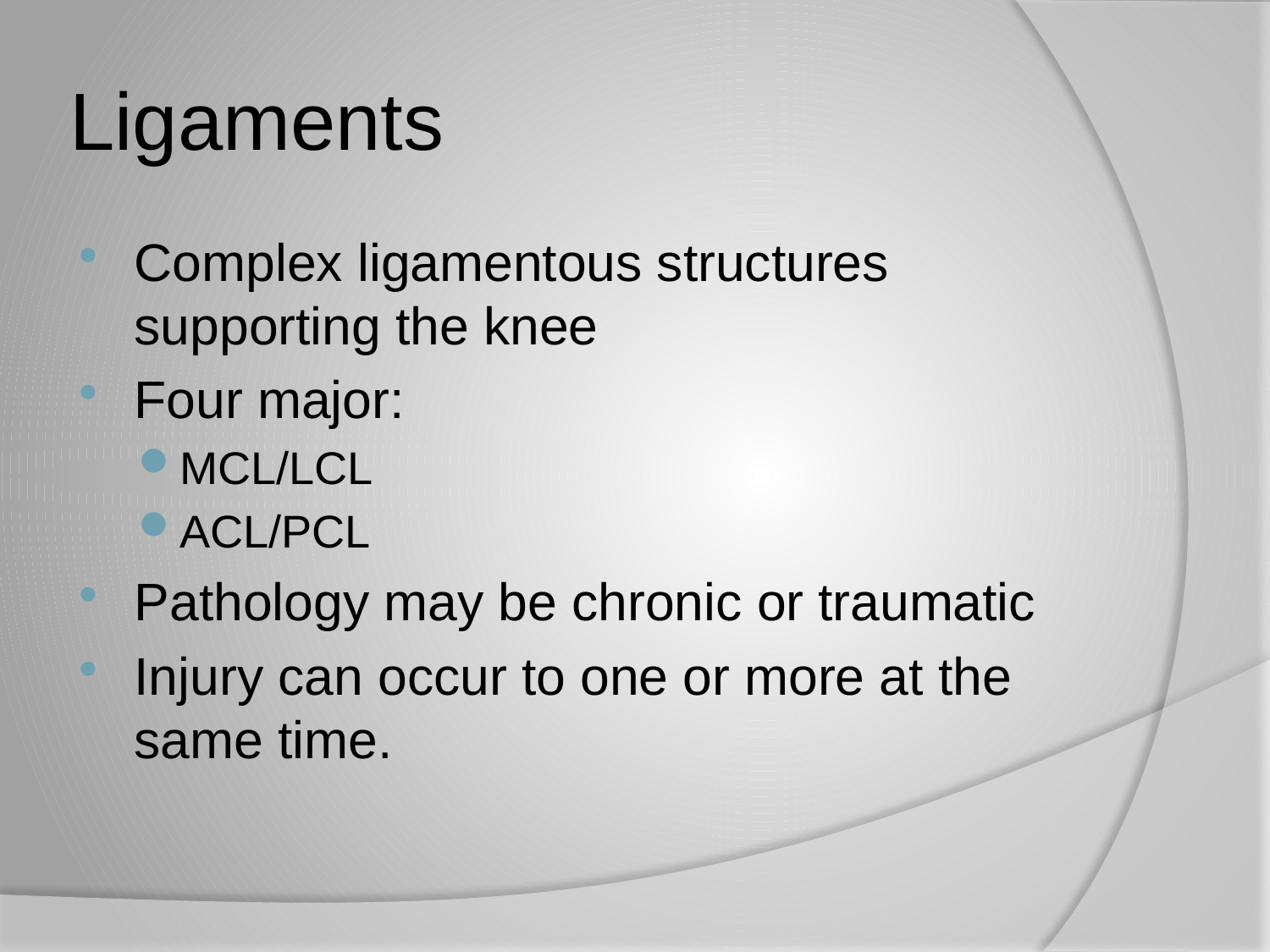

# Ligaments
Complex ligamentous structures supporting the knee
Four major:
MCL/LCL
ACL/PCL
Pathology may be chronic or traumatic
Injury can occur to one or more at the same time.